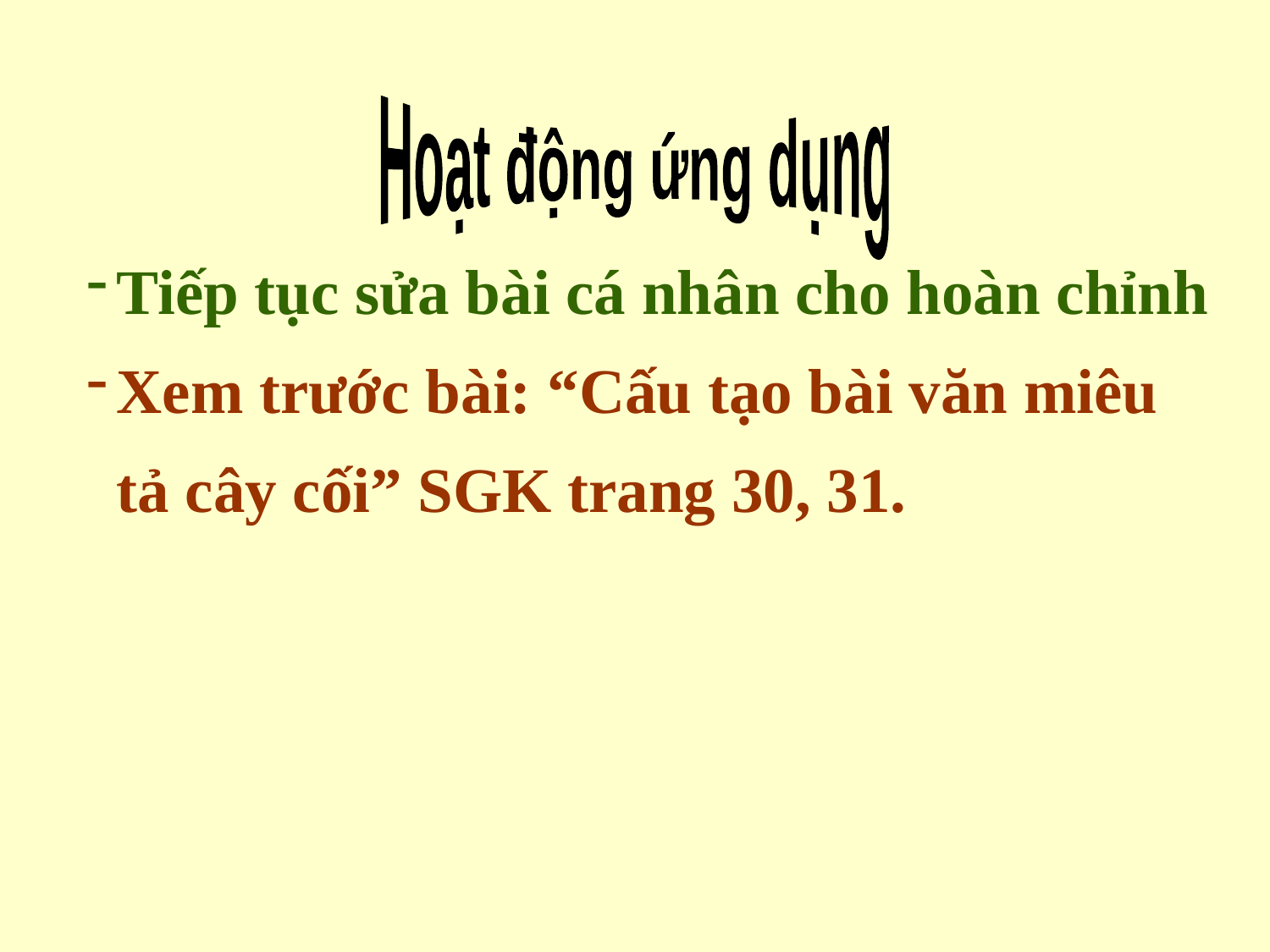

Hoạt động ứng dụng
Tiếp tục sửa bài cá nhân cho hoàn chỉnh
Xem trước bài: “Cấu tạo bài văn miêu tả cây cối” SGK trang 30, 31.